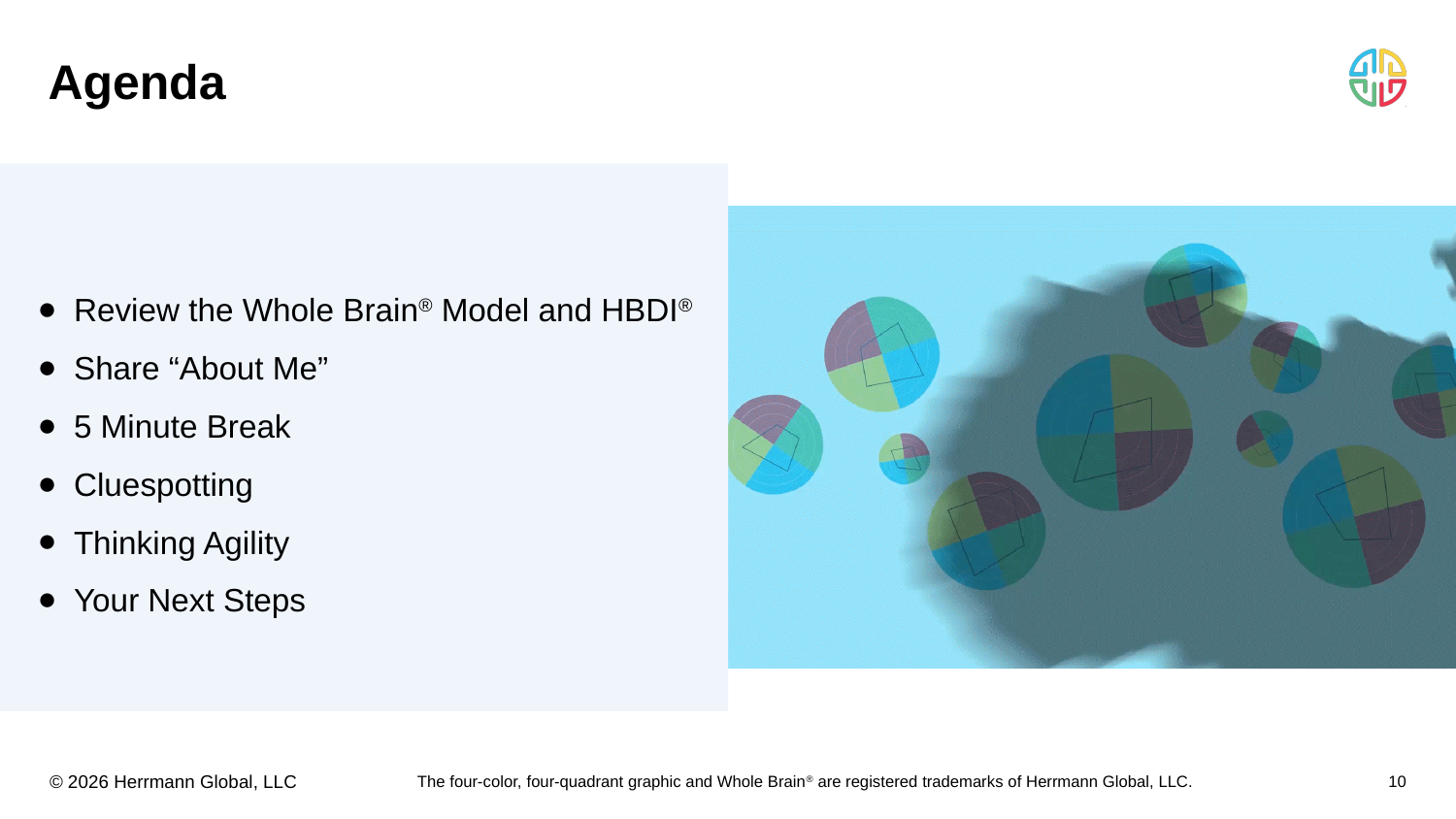

Agenda
Review the Whole Brain® Model and HBDI®
Share “About Me”
5 Minute Break
Cluespotting
Thinking Agility
Your Next Steps

The four-color, four-quadrant graphic and Whole Brain® are registered trademarks of Herrmann Global, LLC.
10